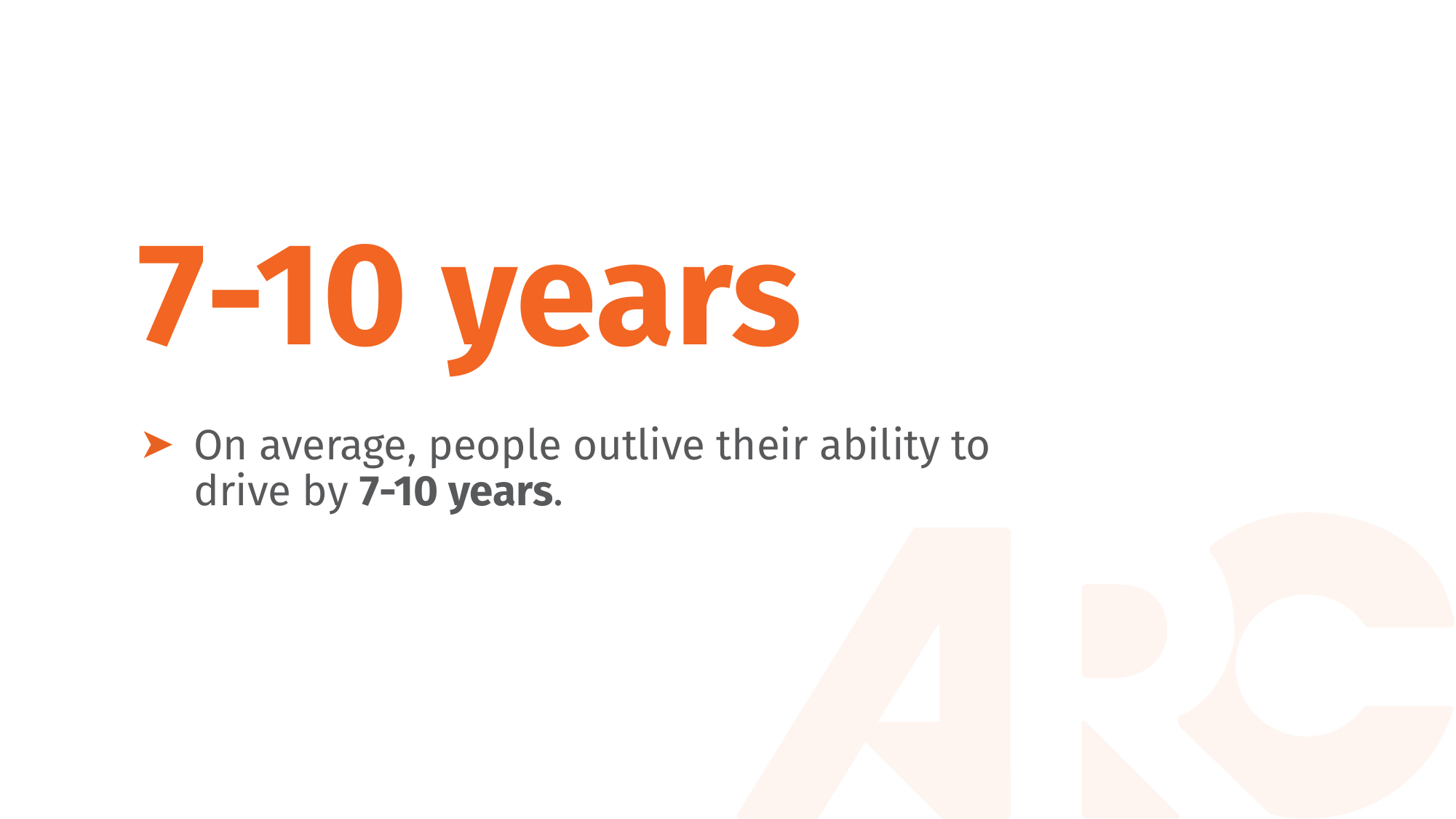

# 7-10 years
On average, people outlive their ability to drive by 7-10 years.